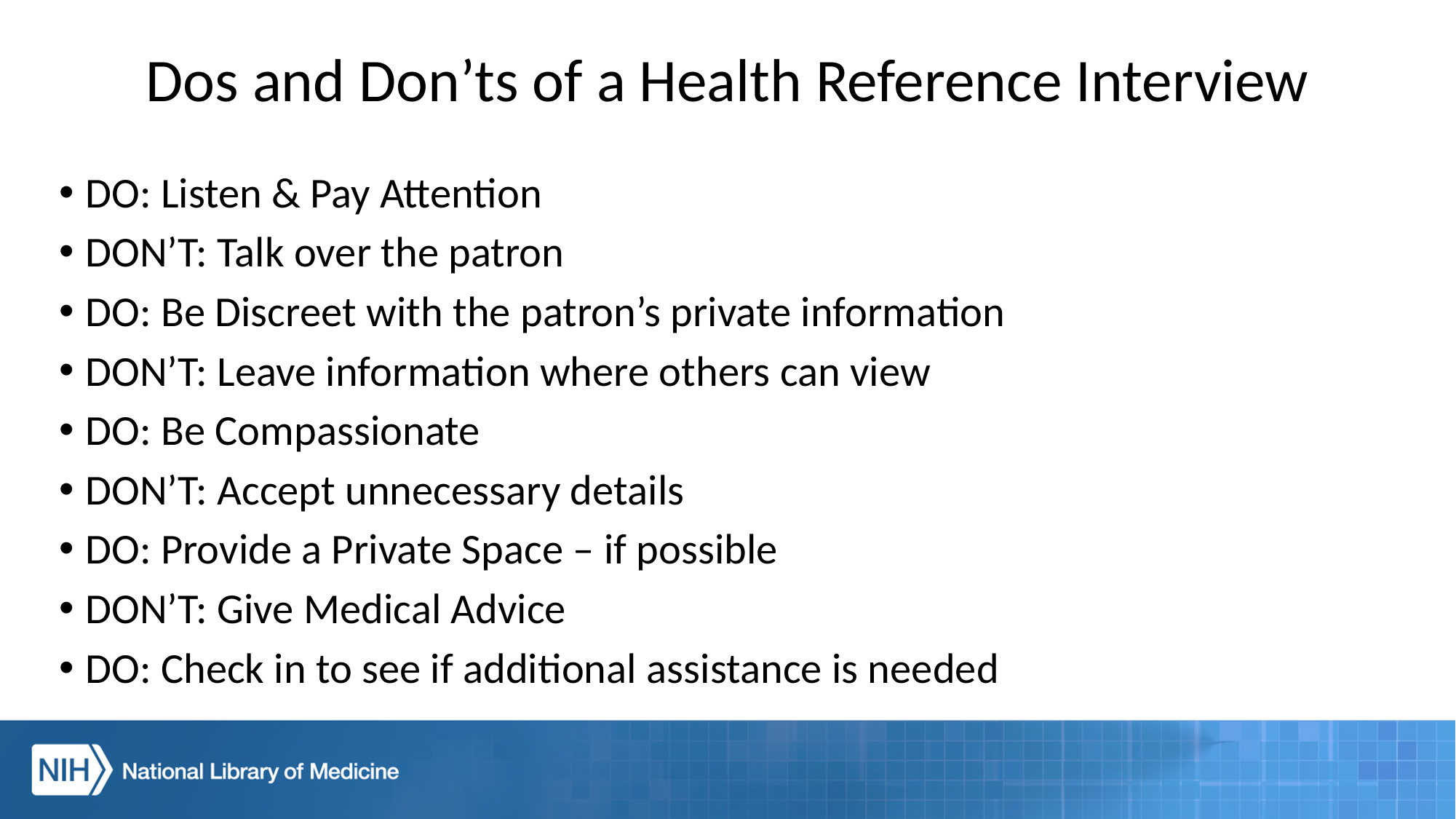

# Dos and Don’ts of a Health Reference Interview
DO: Listen & Pay Attention
DON’T: Talk over the patron
DO: Be Discreet with the patron’s private information
DON’T: Leave information where others can view
DO: Be Compassionate
DON’T: Accept unnecessary details
DO: Provide a Private Space – if possible
DON’T: Give Medical Advice
DO: Check in to see if additional assistance is needed